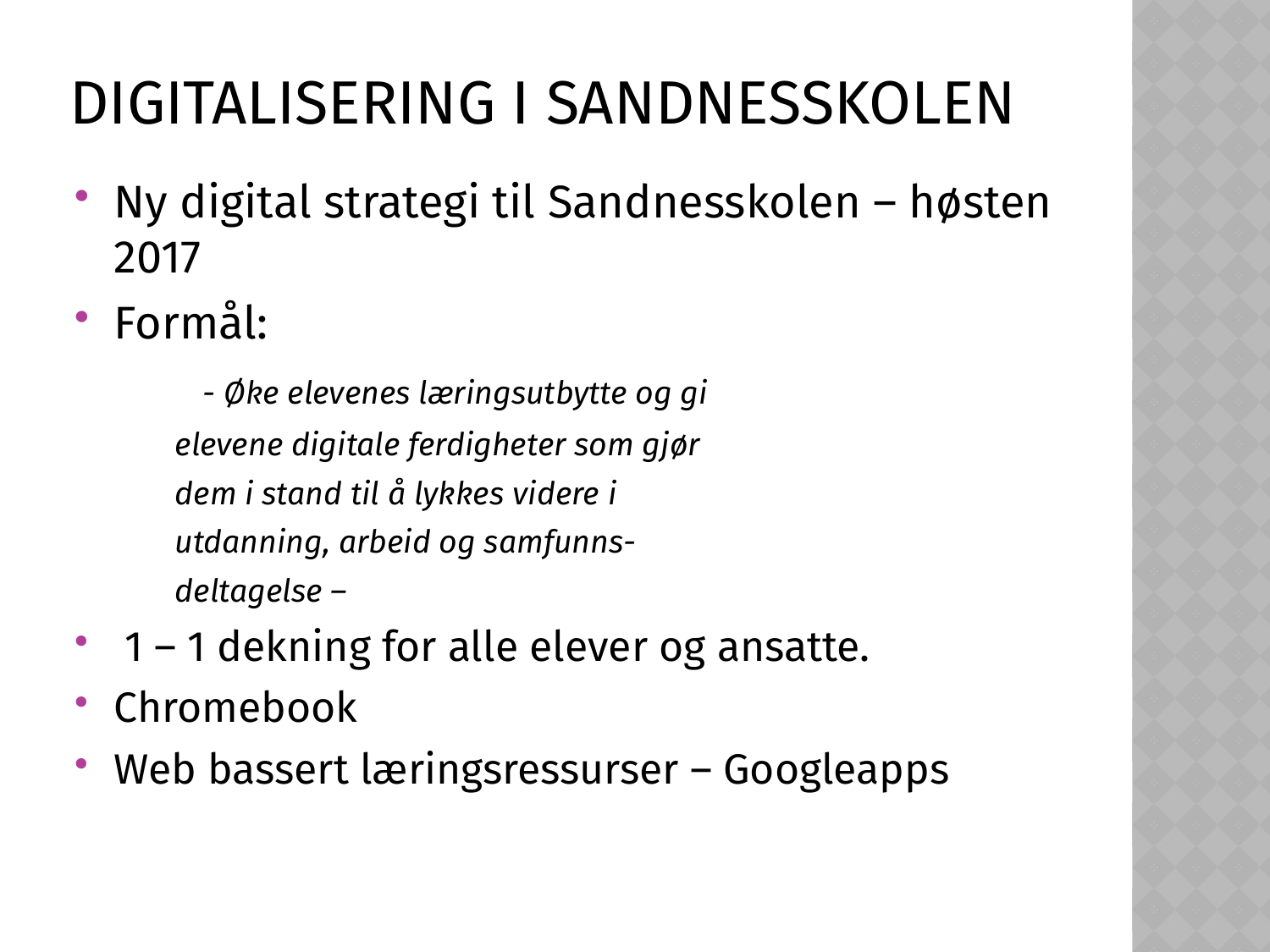

# Digitalisering i Sandnesskolen
Ny digital strategi til Sandnesskolen – høsten 2017
Formål:
	- Øke elevenes læringsutbytte og gi
            elevene digitale ferdigheter som gjør
            dem i stand til å lykkes videre i
            utdanning, arbeid og samfunns-
            deltagelse –
 1 – 1 dekning for alle elever og ansatte.
Chromebook
Web bassert læringsressurser – Googleapps